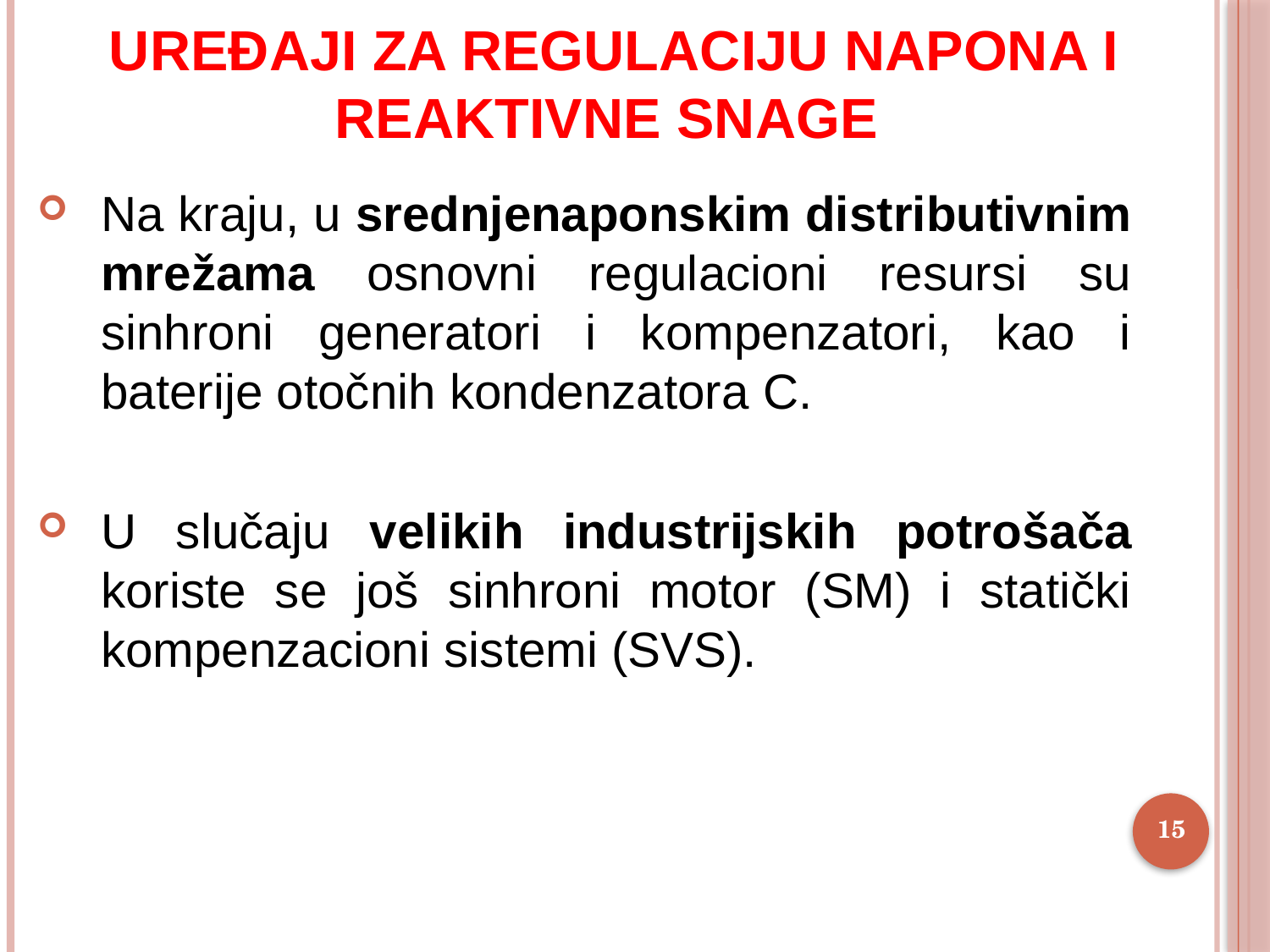

# Uređaji za regulaciju napona i reaktivne snage
Na kraju, u srednjenaponskim distributivnim mrežama osnovni regulacioni resursi su sinhroni generatori i kompenzatori, kao i baterije otočnih kondenzatora C.

U slučaju velikih industrijskih potrošača koriste se još sinhroni motor (SM) i statički kompenzacioni sistemi (SVS).

15